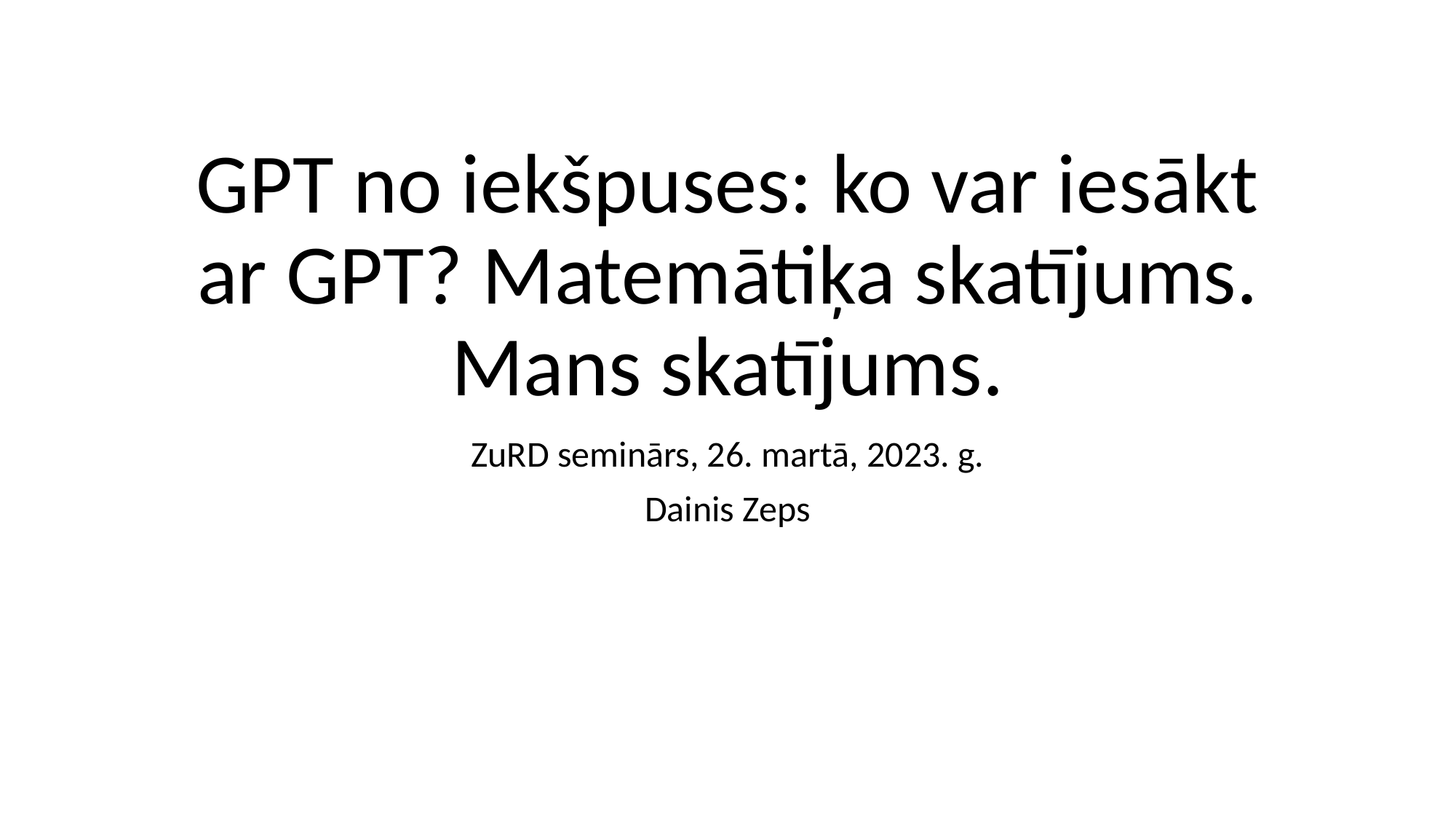

# GPT no iekšpuses: ko var iesākt ar GPT? Matemātiķa skatījums. Mans skatījums.
ZuRD seminārs, 26. martā, 2023. g.
Dainis Zeps